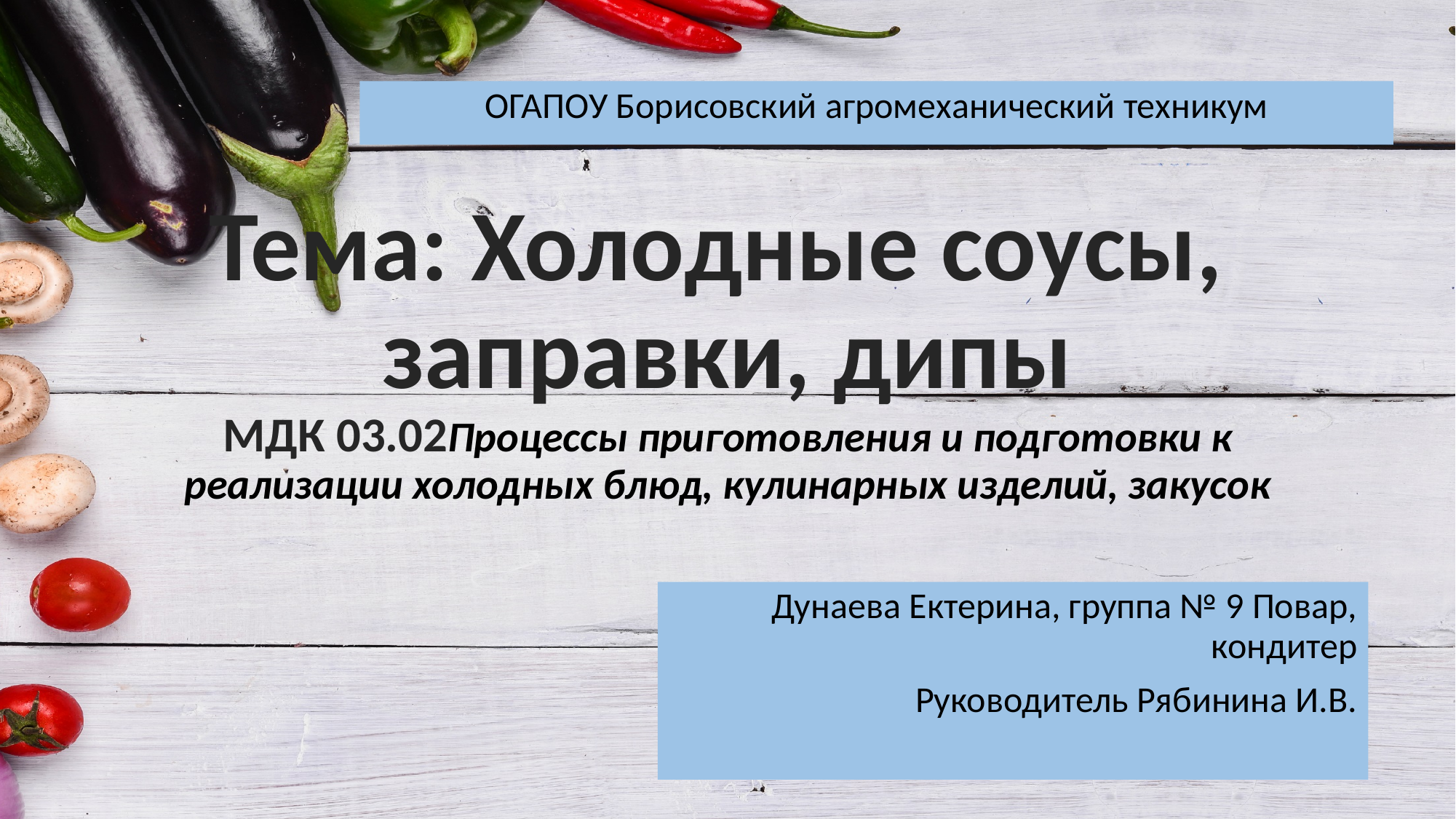

ОГАПОУ Борисовский агромеханический техникум
# Тема: Холодные соусы, заправки, дипы МДК 03.02Процессы приготовления и подготовки к реализации холодных блюд, кулинарных изделий, закусок
Дунаева Ектерина, группа № 9 Повар, кондитер
Руководитель Рябинина И.В.